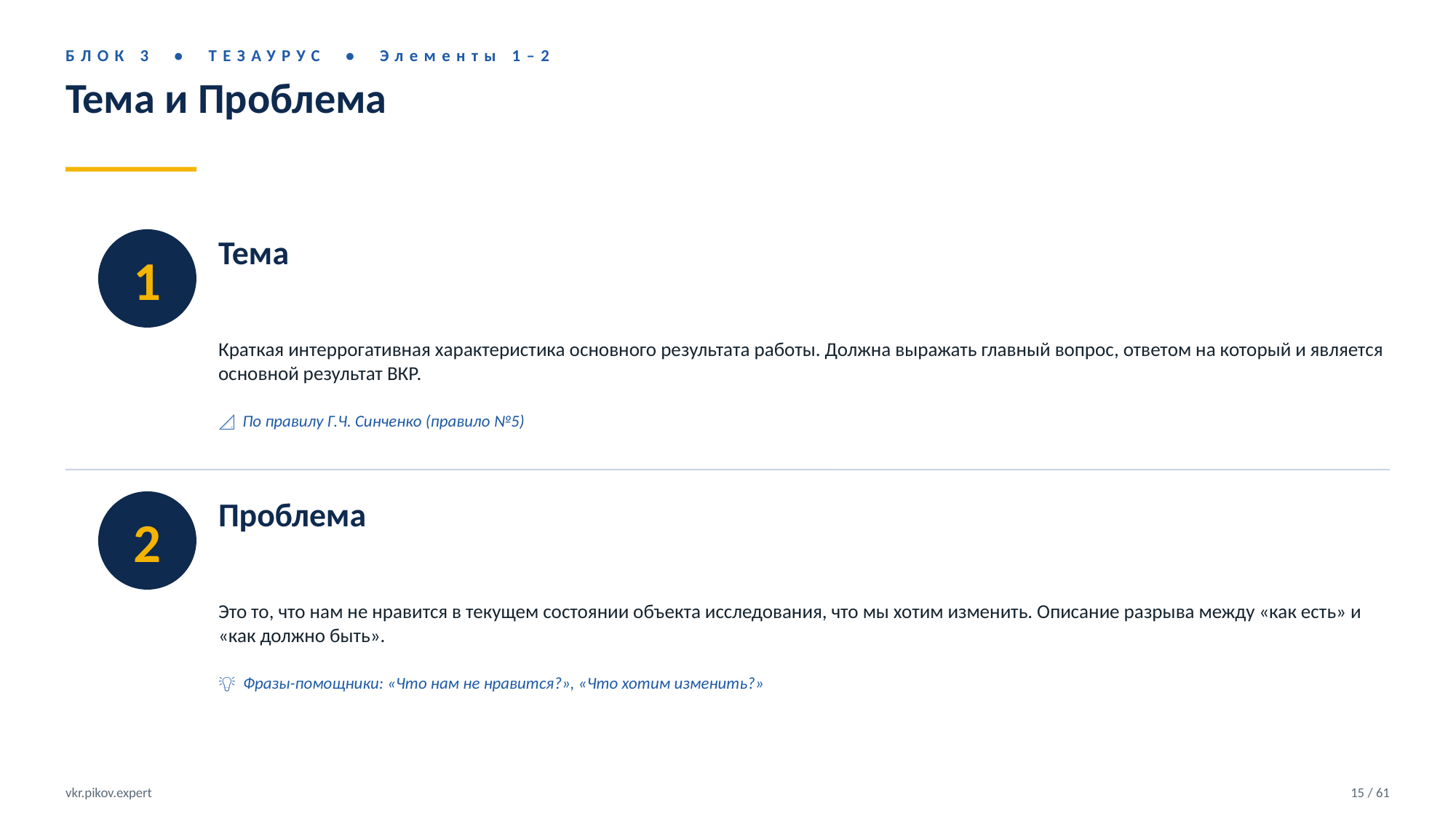

БЛОК 3  •  ТЕЗАУРУС  •  Элементы 1–2
Тема и Проблема

Тема

1
Краткая интеррогативная характеристика основного результата работы. Должна выражать главный вопрос, ответом на который и является основной результат ВКР.
📐  По правилу Г.Ч. Синченко (правило №5)

Проблема

2
Это то, что нам не нравится в текущем состоянии объекта исследования, что мы хотим изменить. Описание разрыва между «как есть» и «как должно быть».
💡  Фразы-помощники: «Что нам не нравится?», «Что хотим изменить?»
vkr.pikov.expert
15 / 61